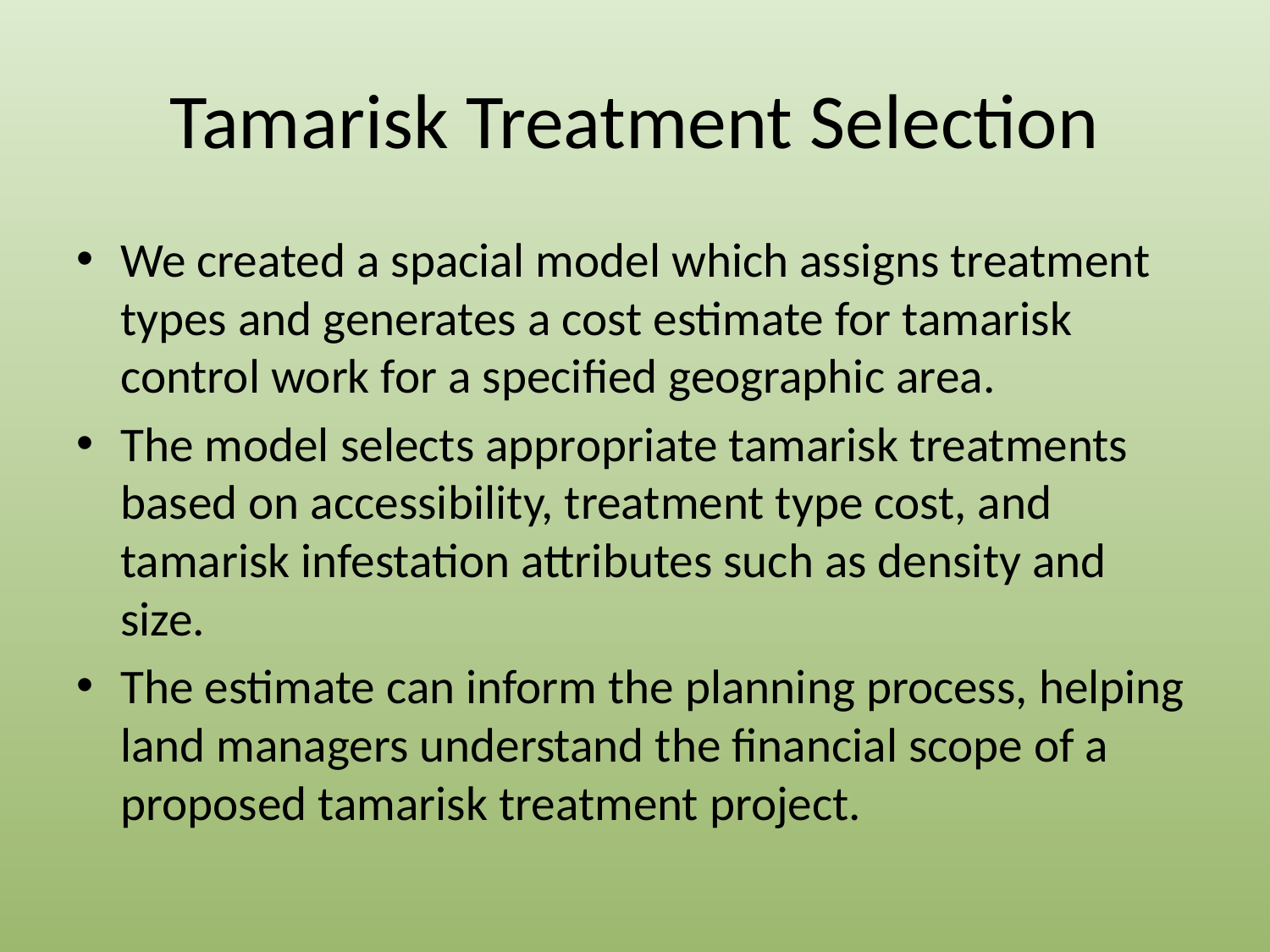

# Tamarisk Treatment Selection
We created a spacial model which assigns treatment types and generates a cost estimate for tamarisk control work for a specified geographic area.
The model selects appropriate tamarisk treatments based on accessibility, treatment type cost, and tamarisk infestation attributes such as density and size.
The estimate can inform the planning process, helping land managers understand the financial scope of a proposed tamarisk treatment project.